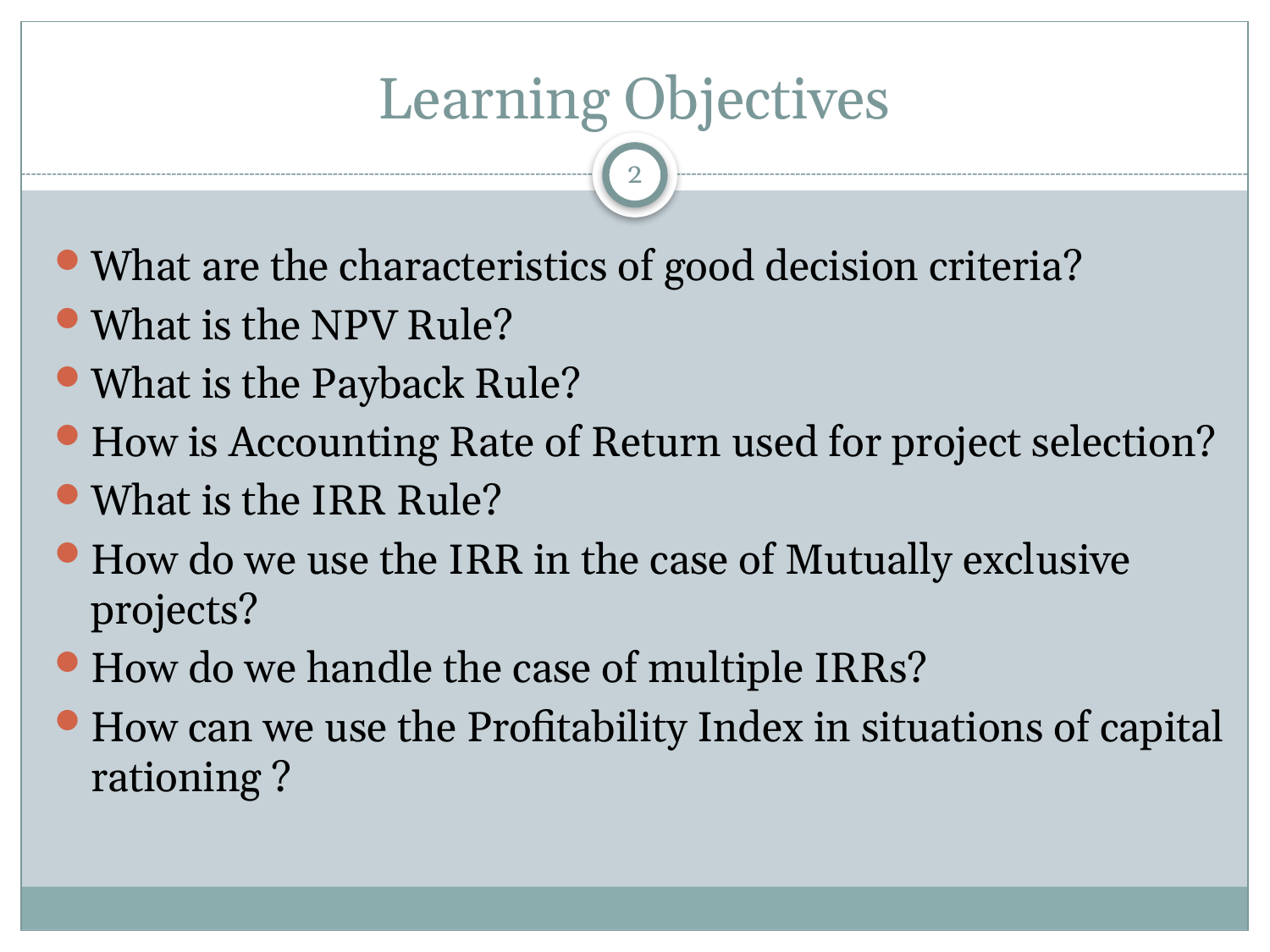

# Learning Objectives
2
What are the characteristics of good decision criteria?
What is the NPV Rule?
What is the Payback Rule?
How is Accounting Rate of Return used for project selection?
What is the IRR Rule?
How do we use the IRR in the case of Mutually exclusive projects?
How do we handle the case of multiple IRRs?
How can we use the Profitability Index in situations of capital rationing ?